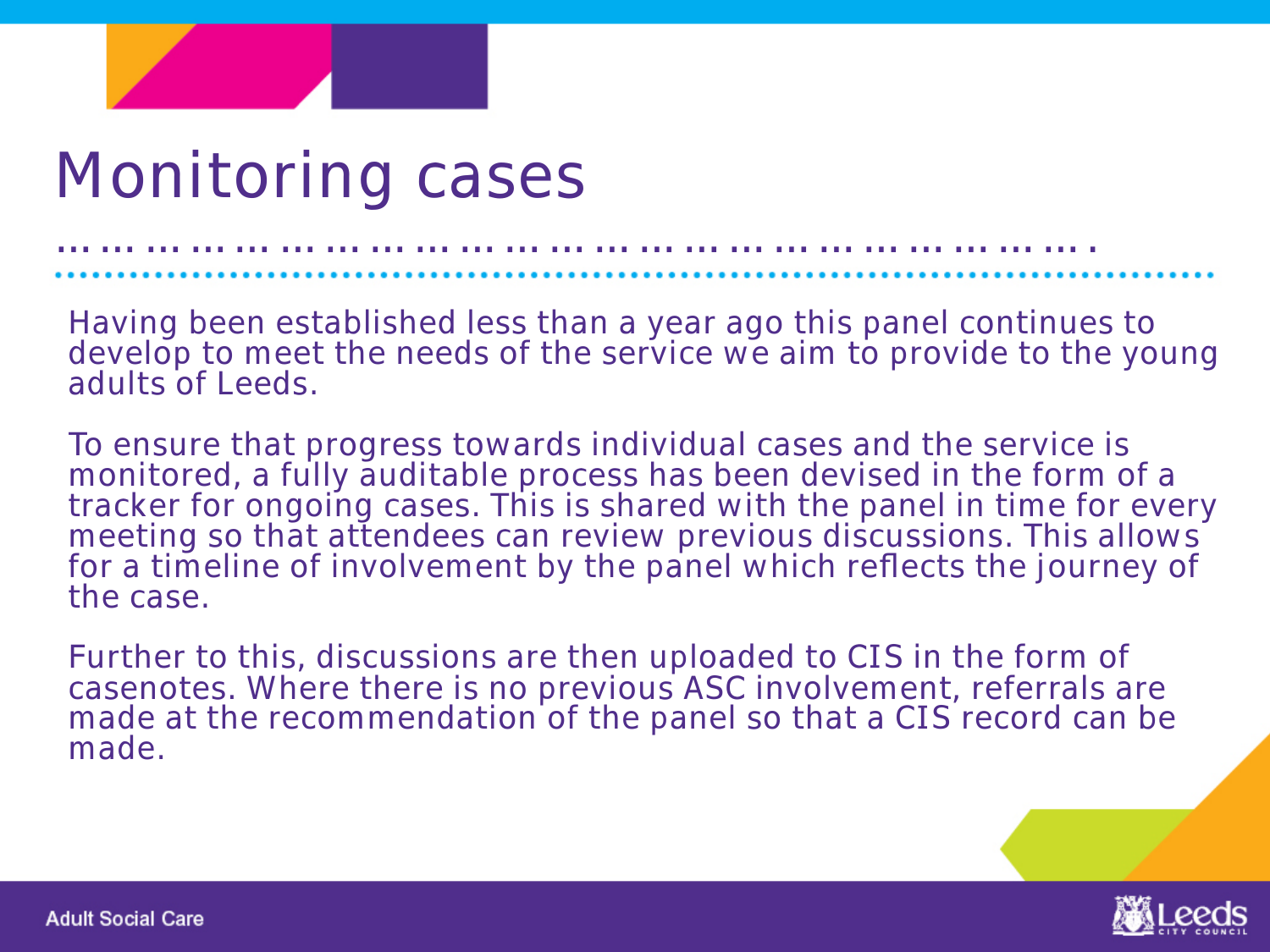

Monitoring cases
…………………………………………………………….
Having been established less than a year ago this panel continues to develop to meet the needs of the service we aim to provide to the young adults of Leeds.

To ensure that progress towards individual cases and the service is monitored, a fully auditable process has been devised in the form of a tracker for ongoing cases. This is shared with the panel in time for every meeting so that attendees can review previous discussions. This allows for a timeline of involvement by the panel which reflects the journey of the case.

Further to this, discussions are then uploaded to CIS in the form of casenotes. Where there is no previous ASC involvement, referrals are made at the recommendation of the panel so that a CIS record can be made.